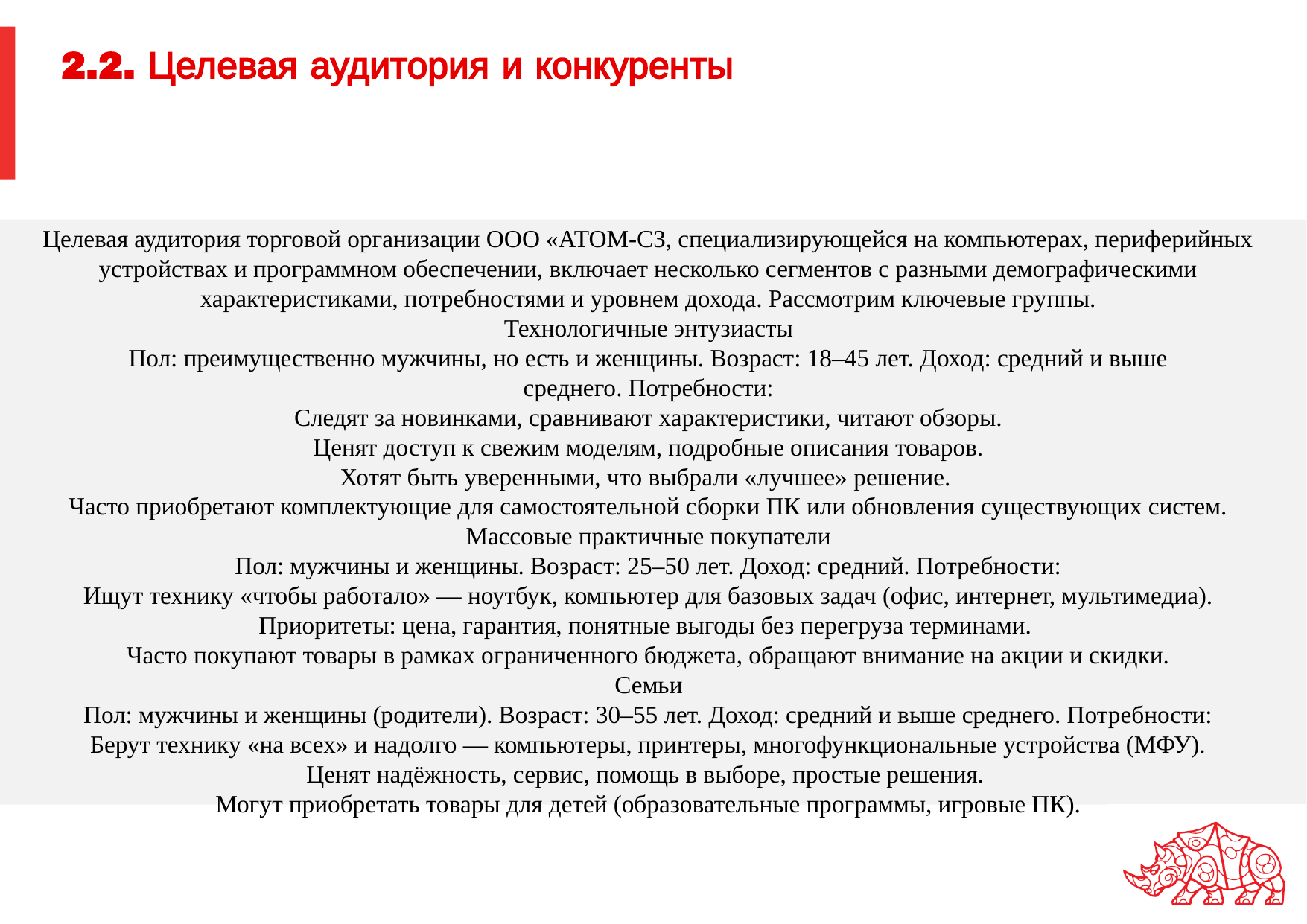

2.2. Целевая аудитория и конкуренты

Целевая аудитория торговой организации ООО «АТОМ-СЗ, специализирующейся на компьютерах, периферийных устройствах и программном обеспечении, включает несколько сегментов с разными демографическими характеристиками, потребностями и уровнем дохода. Рассмотрим ключевые группы.
Технологичные энтузиасты
Пол: преимущественно мужчины, но есть и женщины. Возраст: 18–45 лет. Доход: средний и выше среднего. Потребности:
Следят за новинками, сравнивают характеристики, читают обзоры.
Ценят доступ к свежим моделям, подробные описания товаров.
Хотят быть уверенными, что выбрали «лучшее» решение.
Часто приобретают комплектующие для самостоятельной сборки ПК или обновления существующих систем.
Массовые практичные покупатели
Пол: мужчины и женщины. Возраст: 25–50 лет. Доход: средний. Потребности:
Ищут технику «чтобы работало» — ноутбук, компьютер для базовых задач (офис, интернет, мультимедиа).
Приоритеты: цена, гарантия, понятные выгоды без перегруза терминами.
Часто покупают товары в рамках ограниченного бюджета, обращают внимание на акции и скидки.
Семьи
Пол: мужчины и женщины (родители). Возраст: 30–55 лет. Доход: средний и выше среднего. Потребности:
Берут технику «на всех» и надолго — компьютеры, принтеры, многофункциональные устройства (МФУ).
Ценят надёжность, сервис, помощь в выборе, простые решения.
Могут приобретать товары для детей (образовательные программы, игровые ПК).